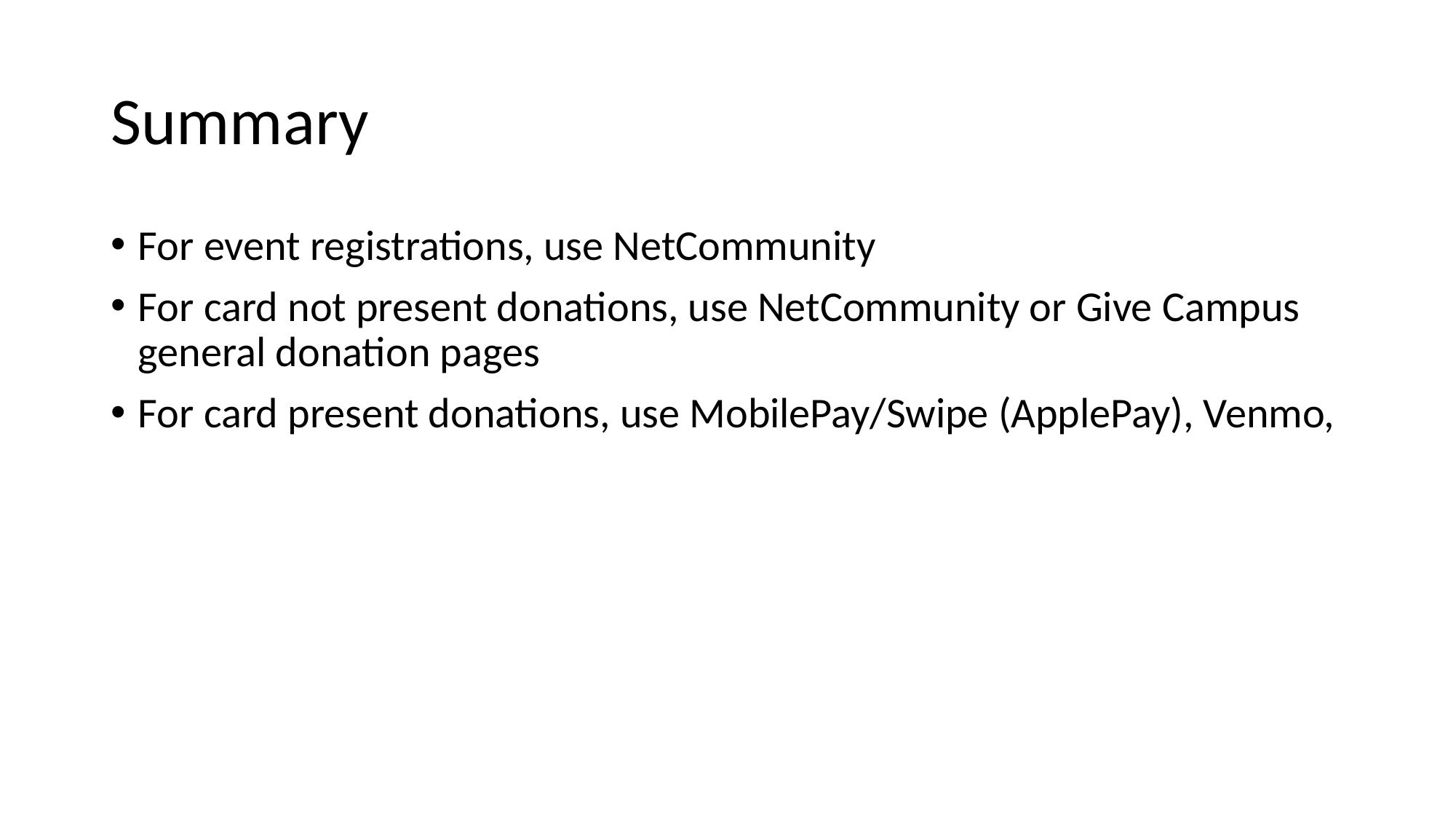

# Summary
For event registrations, use NetCommunity
For card not present donations, use NetCommunity or Give Campus general donation pages
For card present donations, use MobilePay/Swipe (ApplePay), Venmo,